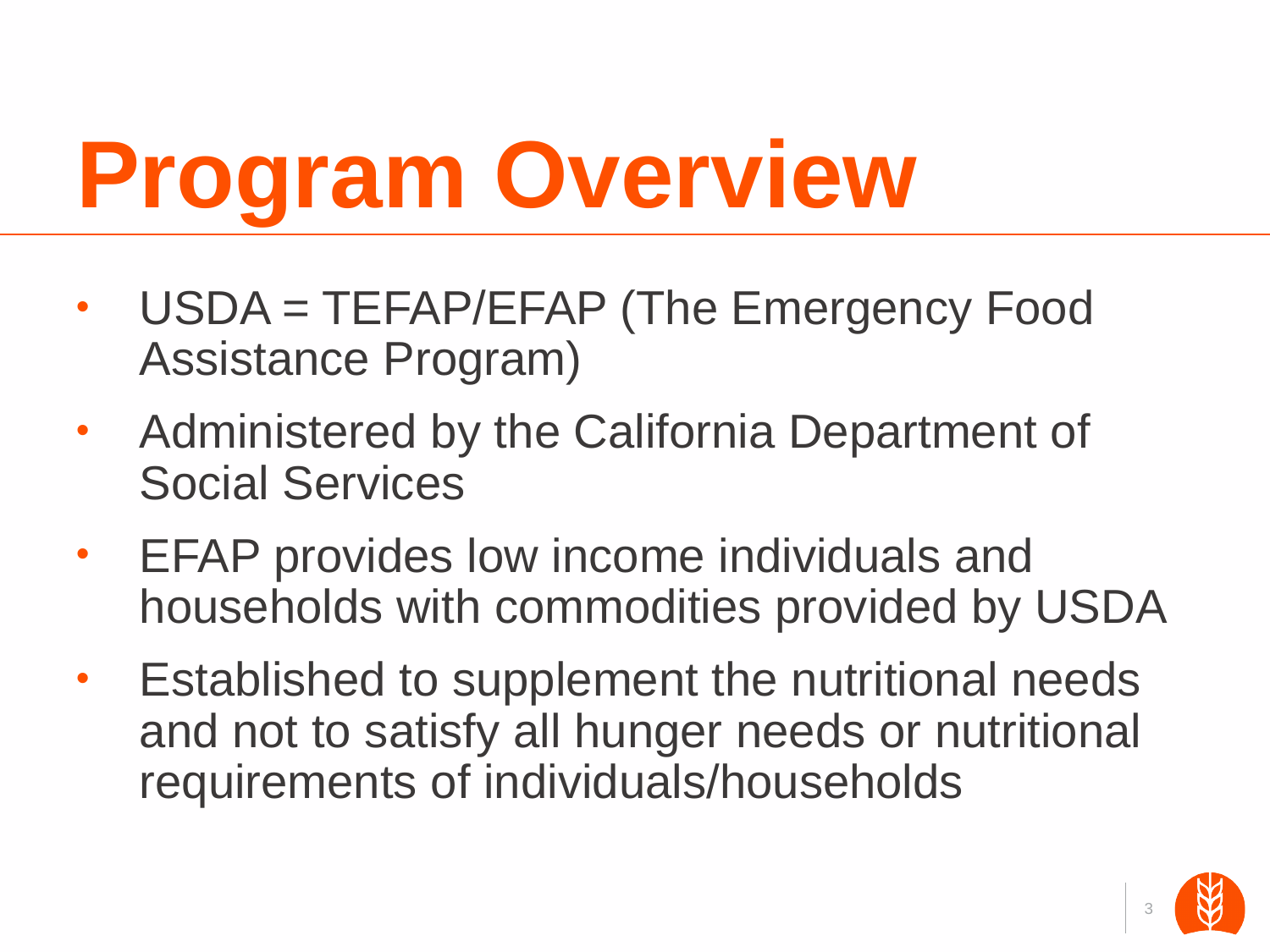

# Program Overview
USDA = TEFAP/EFAP (The Emergency Food Assistance Program)
Administered by the California Department of Social Services
EFAP provides low income individuals and households with commodities provided by USDA
Established to supplement the nutritional needs and not to satisfy all hunger needs or nutritional requirements of individuals/households

3